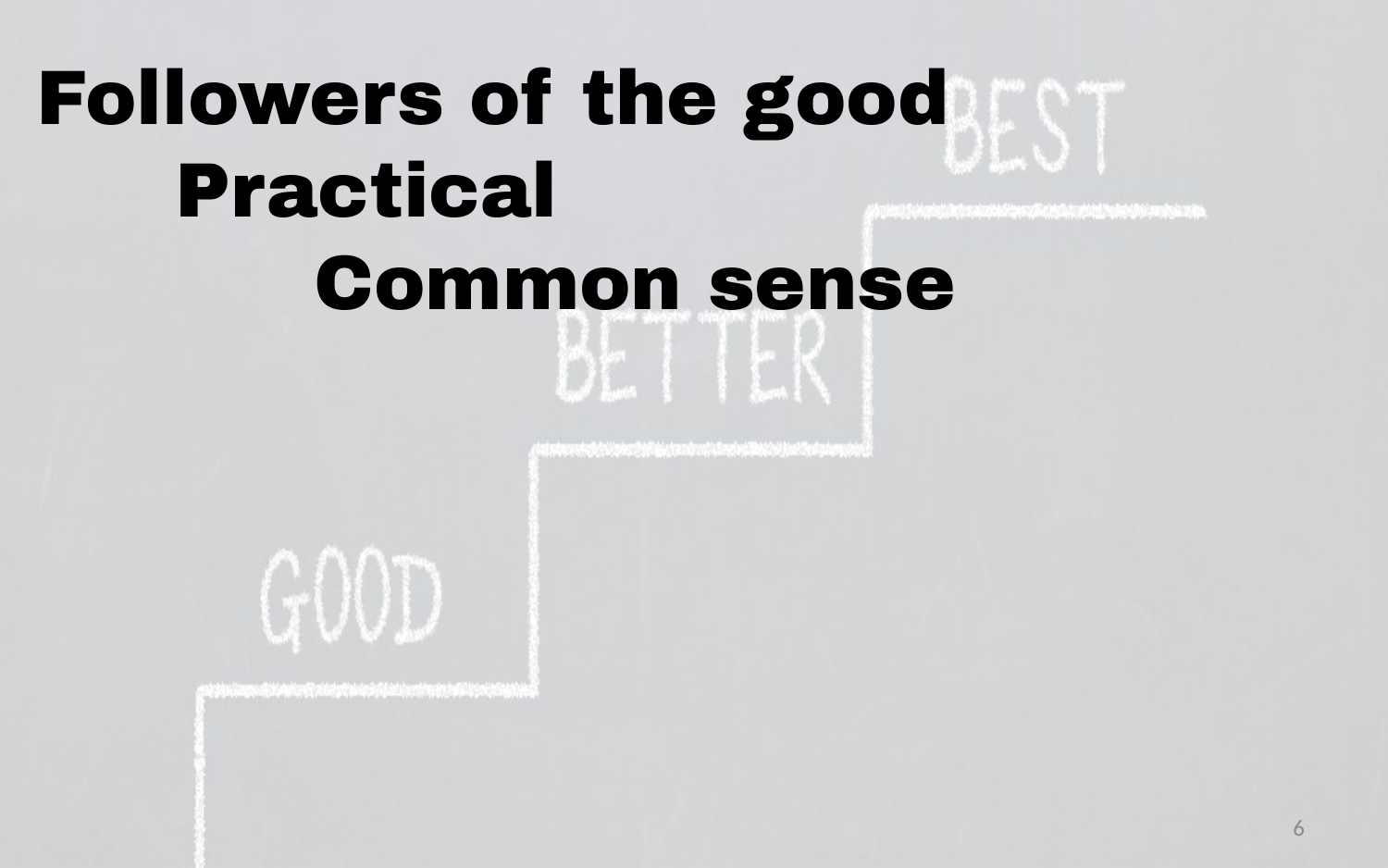

Followers of the good
	Practical
		Common sense
6